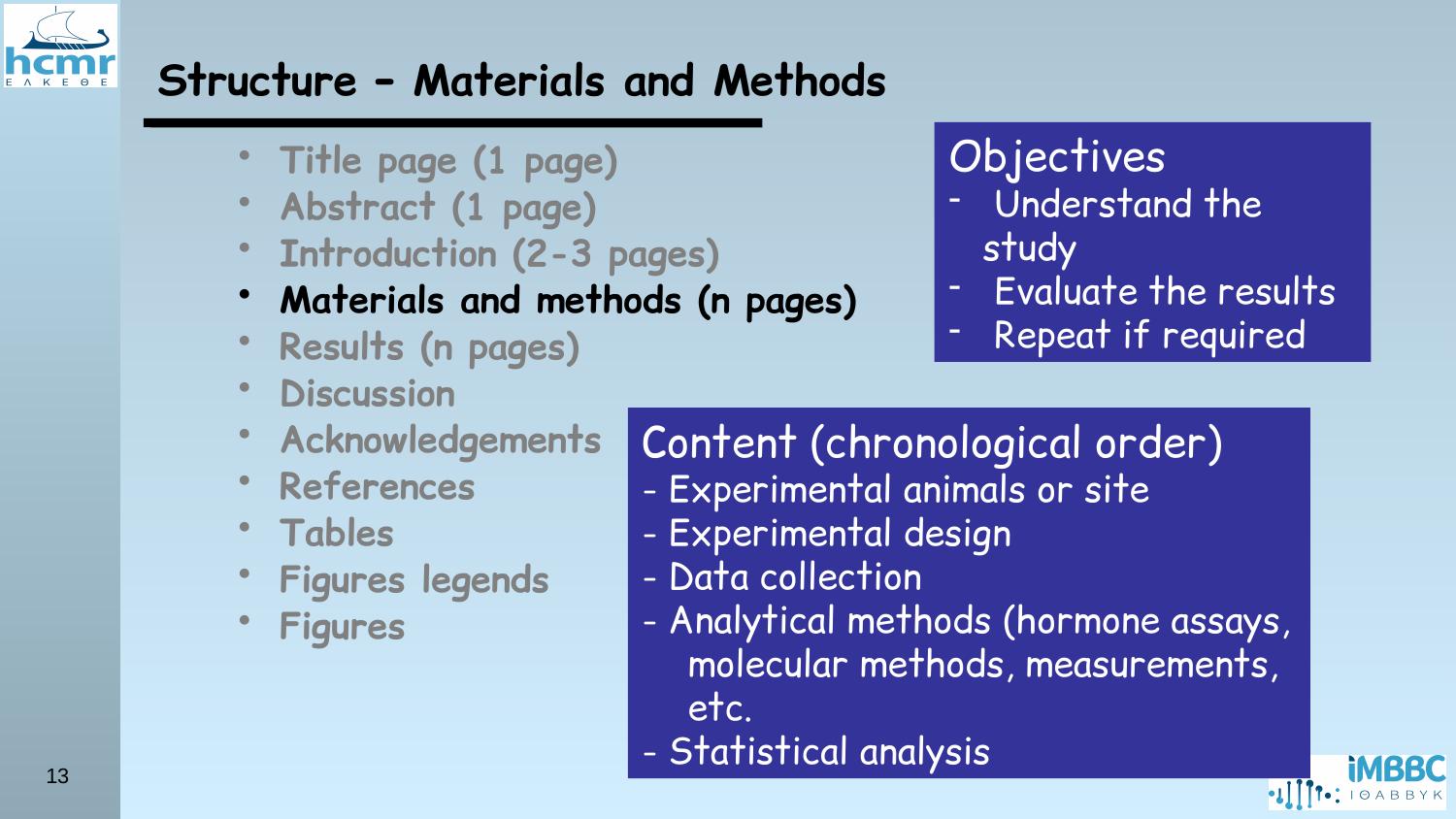

# Structure – Materials and Methods
Objectives
 Understand the study
 Evaluate the results
 Repeat if required
Title page (1 page)
Abstract (1 page)
Introduction (2-3 pages)
Materials and methods (n pages)
Results (n pages)
Discussion
Acknowledgements
References
Tables
Figures legends
Figures
Content (chronological order)
- Experimental animals or site
- Experimental design
- Data collection
- Analytical methods (hormone assays, molecular methods, measurements, etc.
- Statistical analysis
13